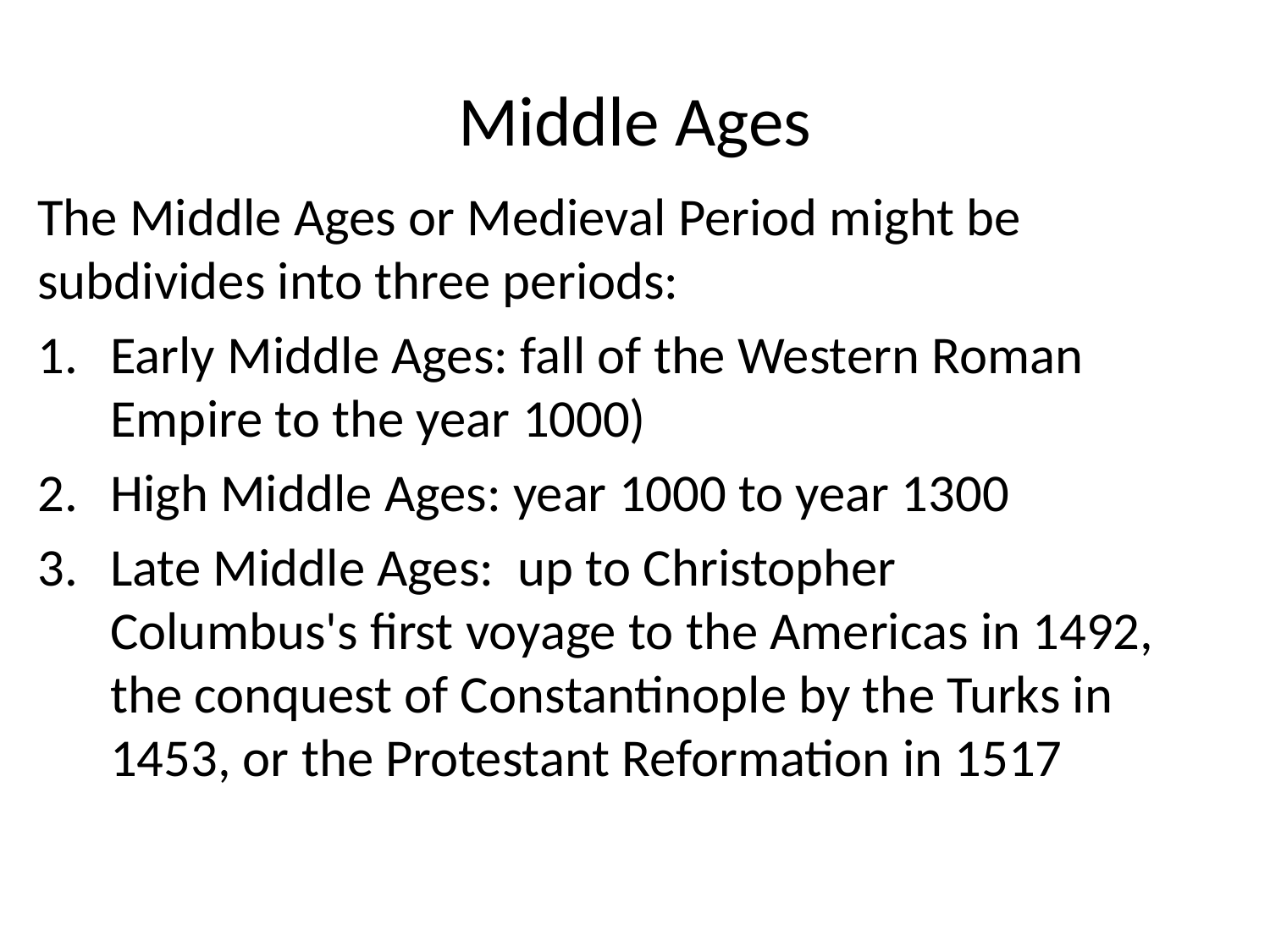

# Middle Ages
The Middle Ages or Medieval Period might be subdivides into three periods:
Early Middle Ages: fall of the Western Roman Empire to the year 1000)
High Middle Ages: year 1000 to year 1300
Late Middle Ages:  up to Christopher Columbus's first voyage to the Americas in 1492, the conquest of Constantinople by the Turks in 1453, or the Protestant Reformation in 1517